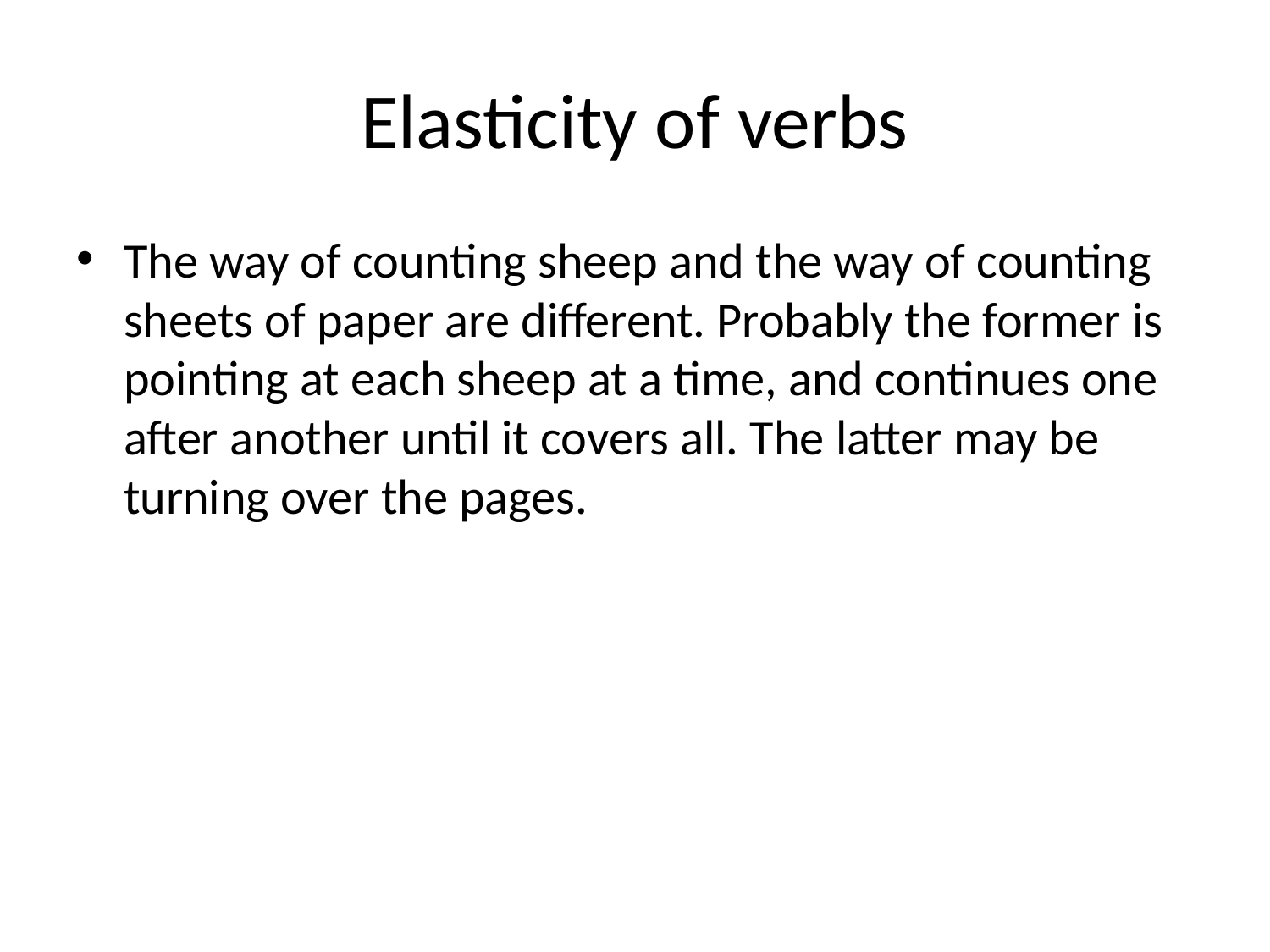

# Elasticity of verbs
The way of counting sheep and the way of counting sheets of paper are different. Probably the former is pointing at each sheep at a time, and continues one after another until it covers all. The latter may be turning over the pages.